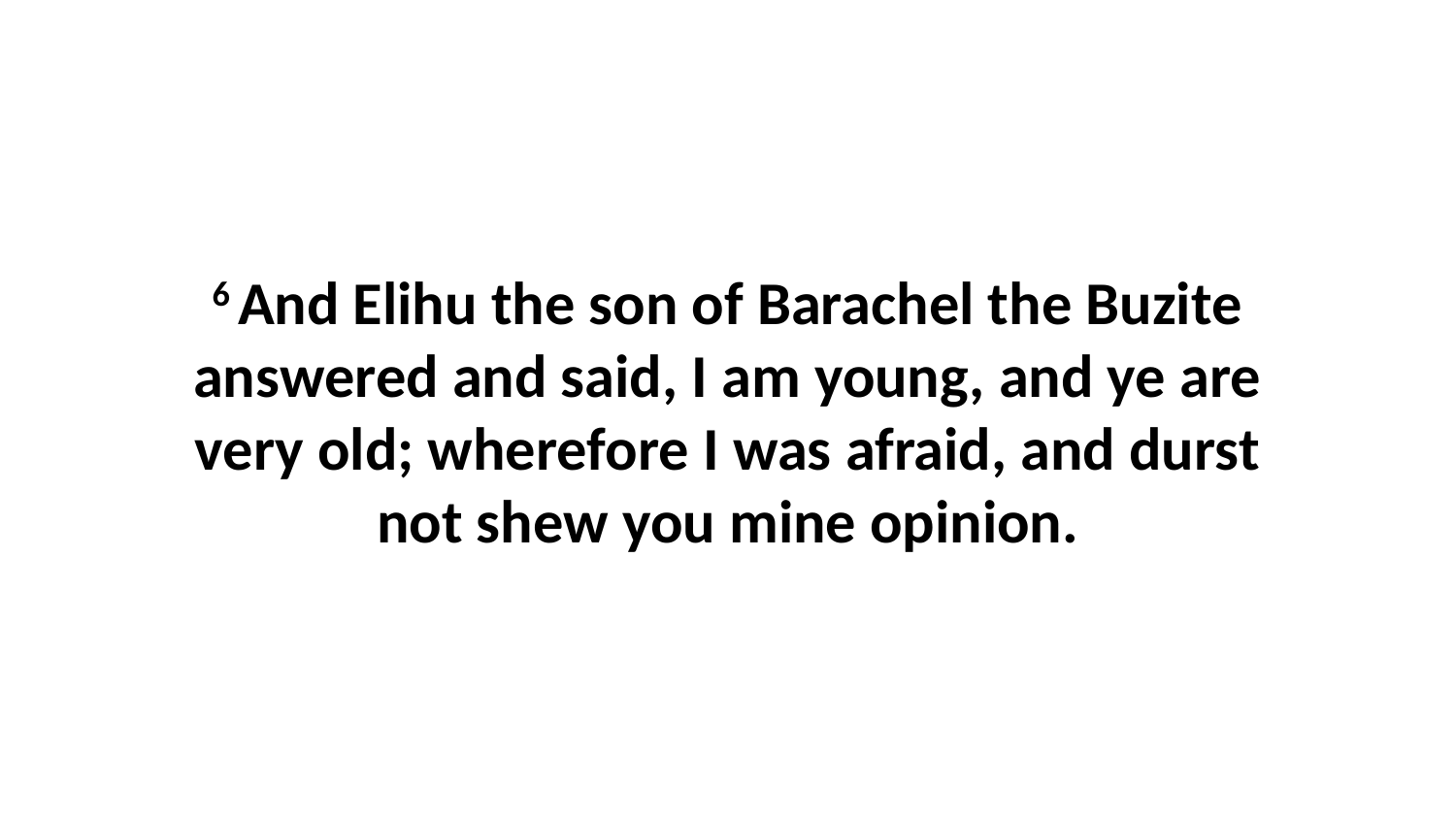

6 And Elihu the son of Barachel the Buzite answered and said, I am young, and ye are very old; wherefore I was afraid, and durst not shew you mine opinion.